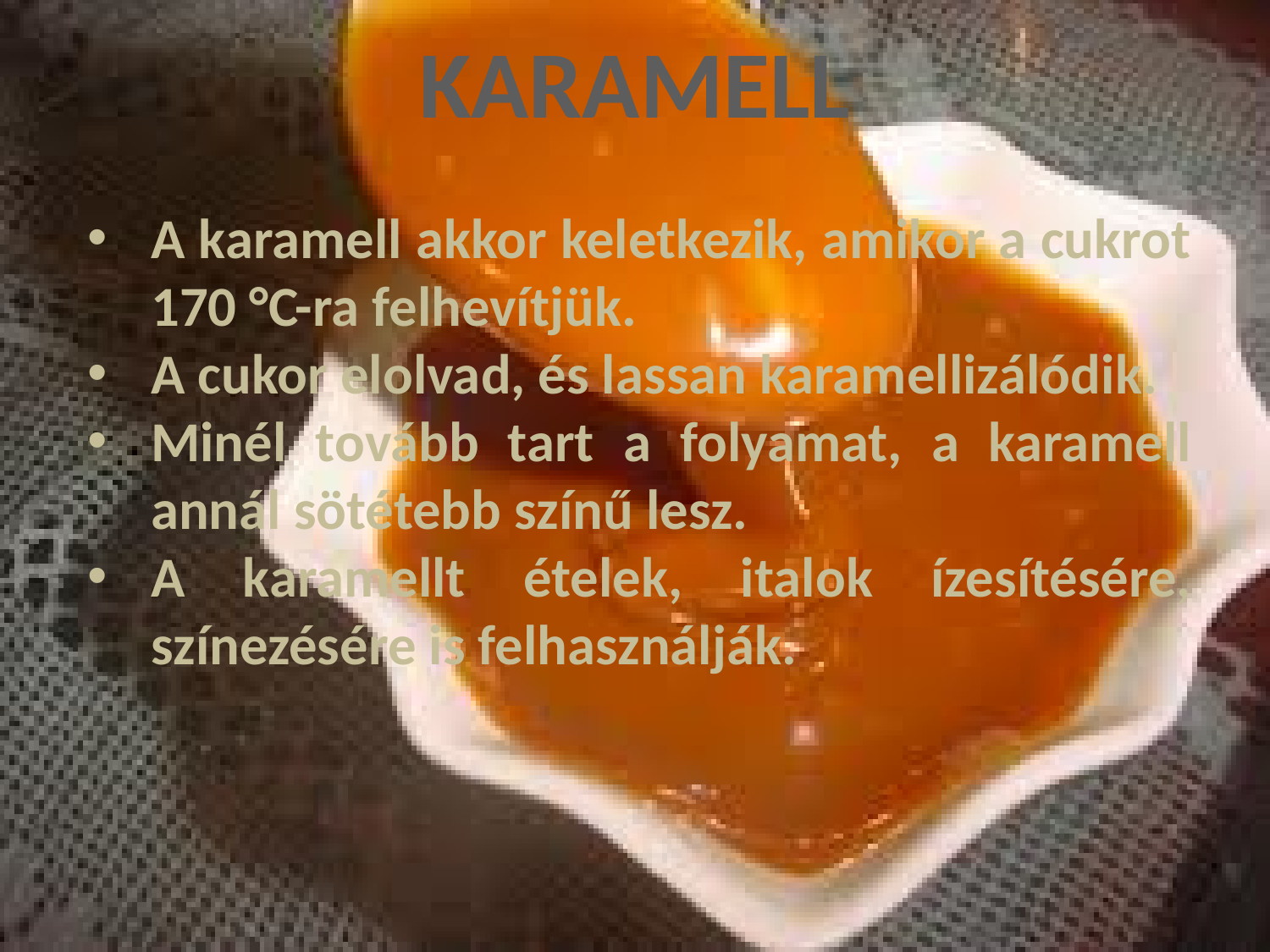

KARAMELL
A karamell akkor keletkezik, amikor a cukrot 170 °C-ra felhevítjük.
A cukor elolvad, és lassan karamellizálódik.
Minél tovább tart a folyamat, a karamell annál sötétebb színű lesz.
A karamellt ételek, italok ízesítésére, színezésére is felhasználják.